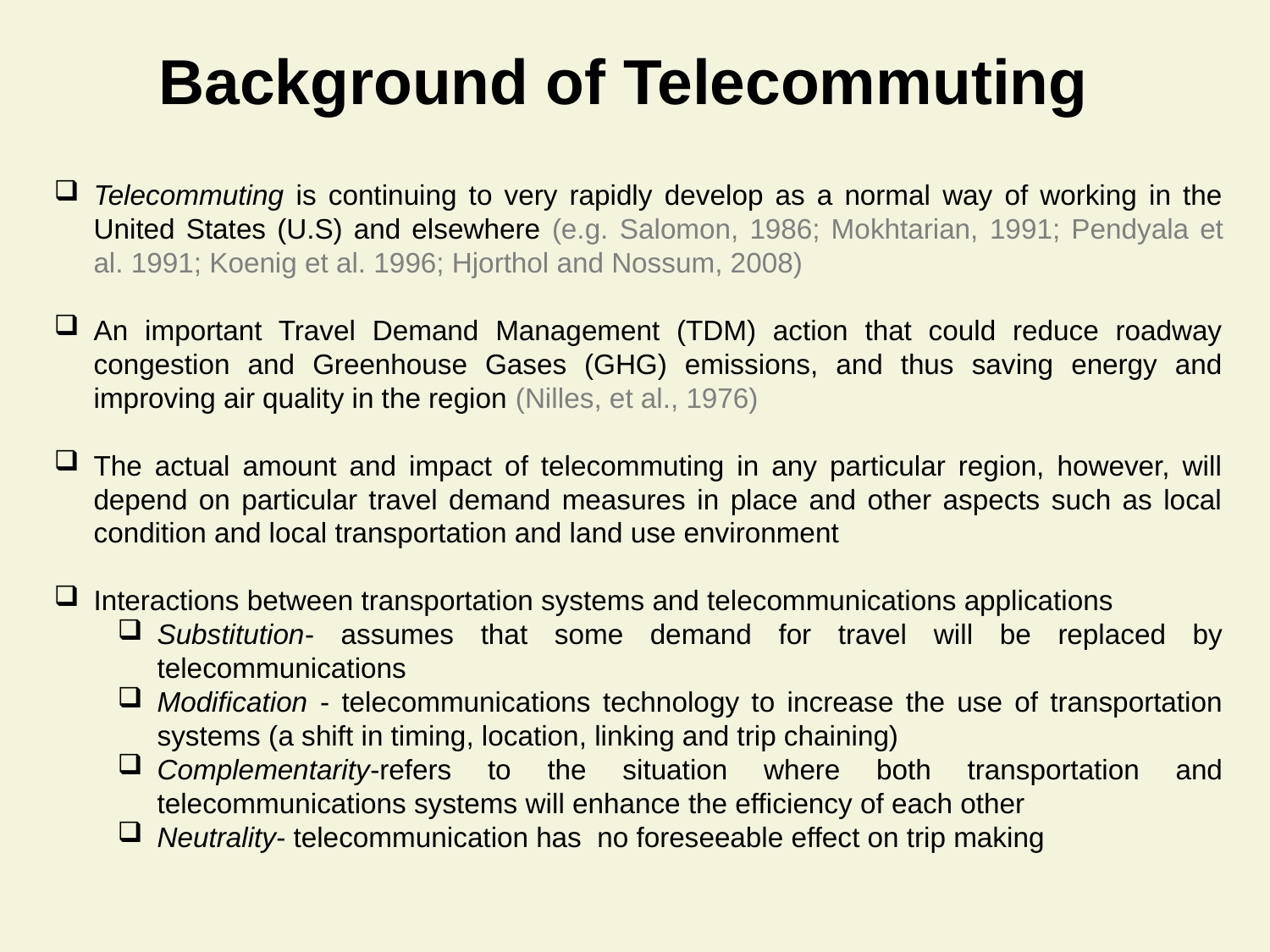

Background of Telecommuting
Telecommuting is continuing to very rapidly develop as a normal way of working in the United States (U.S) and elsewhere (e.g. Salomon, 1986; Mokhtarian, 1991; Pendyala et al. 1991; Koenig et al. 1996; Hjorthol and Nossum, 2008)

An important Travel Demand Management (TDM) action that could reduce roadway congestion and Greenhouse Gases (GHG) emissions, and thus saving energy and improving air quality in the region (Nilles, et al., 1976)

The actual amount and impact of telecommuting in any particular region, however, will depend on particular travel demand measures in place and other aspects such as local condition and local transportation and land use environment

Interactions between transportation systems and telecommunications applications
Substitution- assumes that some demand for travel will be replaced by telecommunications
Modification - telecommunications technology to increase the use of transportation systems (a shift in timing, location, linking and trip chaining)
Complementarity-refers to the situation where both transportation and telecommunications systems will enhance the efficiency of each other
Neutrality- telecommunication has  no foreseeable effect on trip making